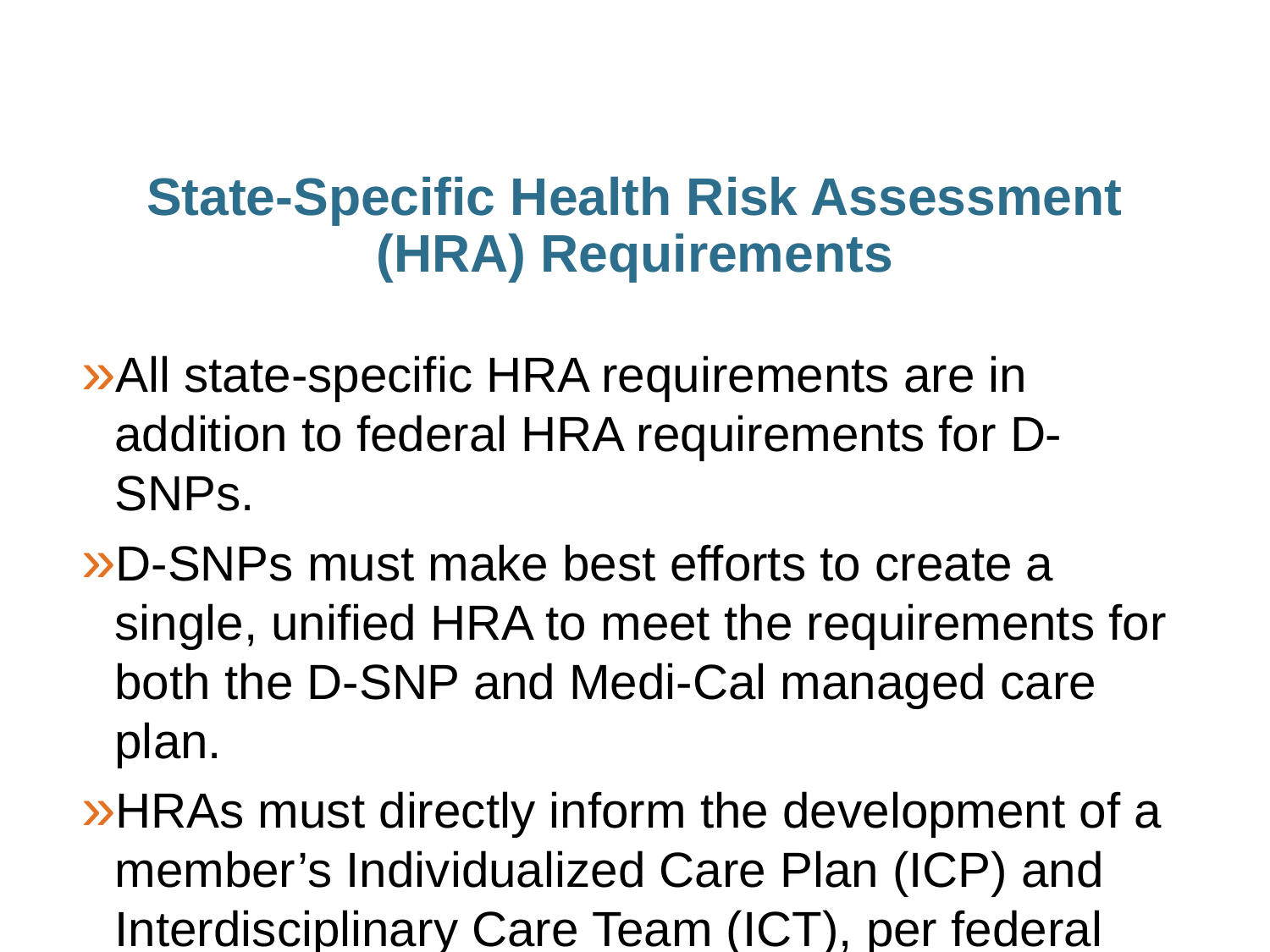

# State-Specific Health Risk Assessment (HRA) Requirements
All state-specific HRA requirements are in addition to federal HRA requirements for D-SNPs.
D-SNPs must make best efforts to create a single, unified HRA to meet the requirements for both the D-SNP and Medi-Cal managed care plan.
HRAs must directly inform the development of a member’s Individualized Care Plan (ICP) and Interdisciplinary Care Team (ICT), per federal requirements.